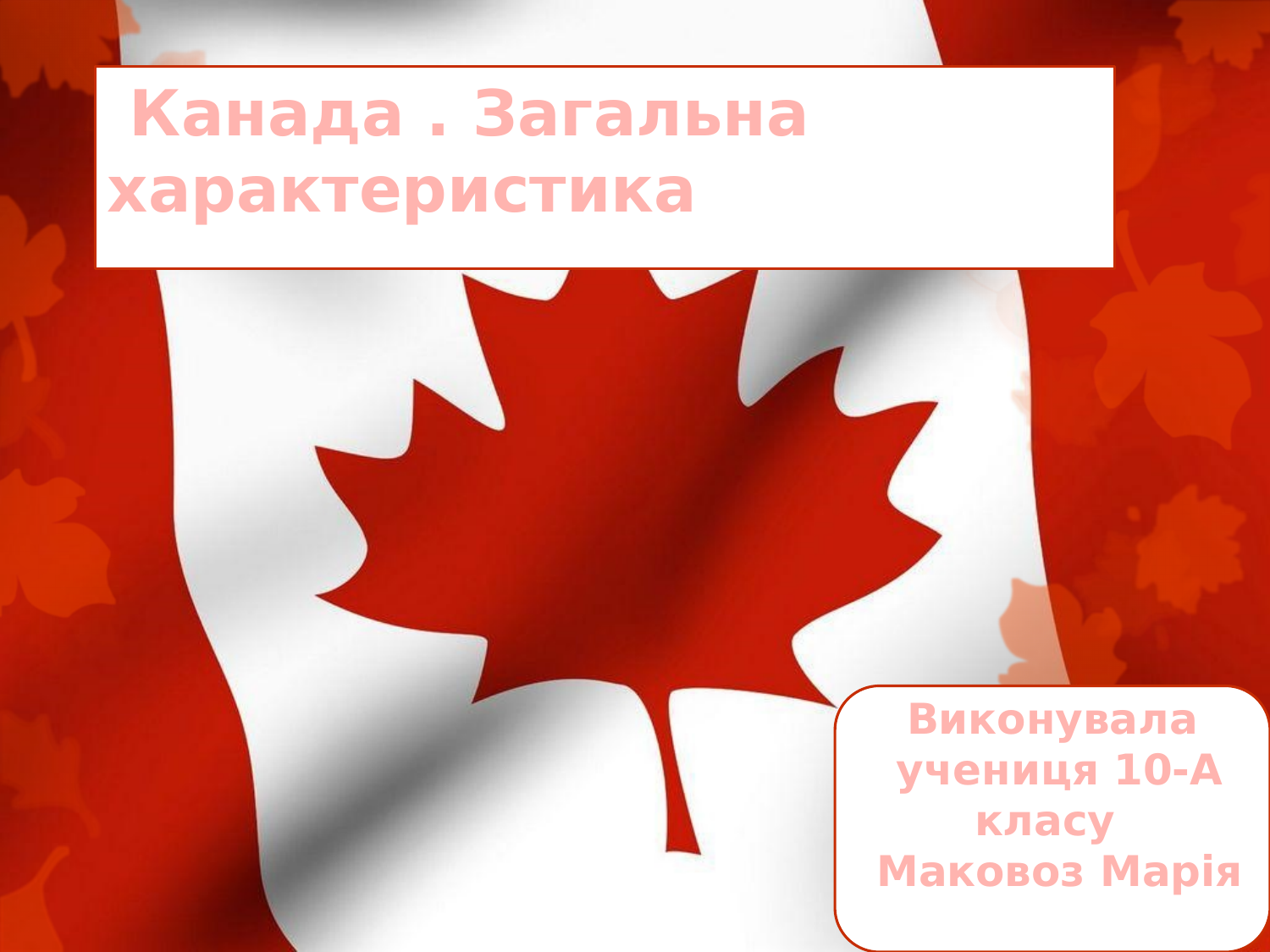

Канада . Загальна характеристика

Виконувала
 учениця 10-А класу
 Маковоз Марія